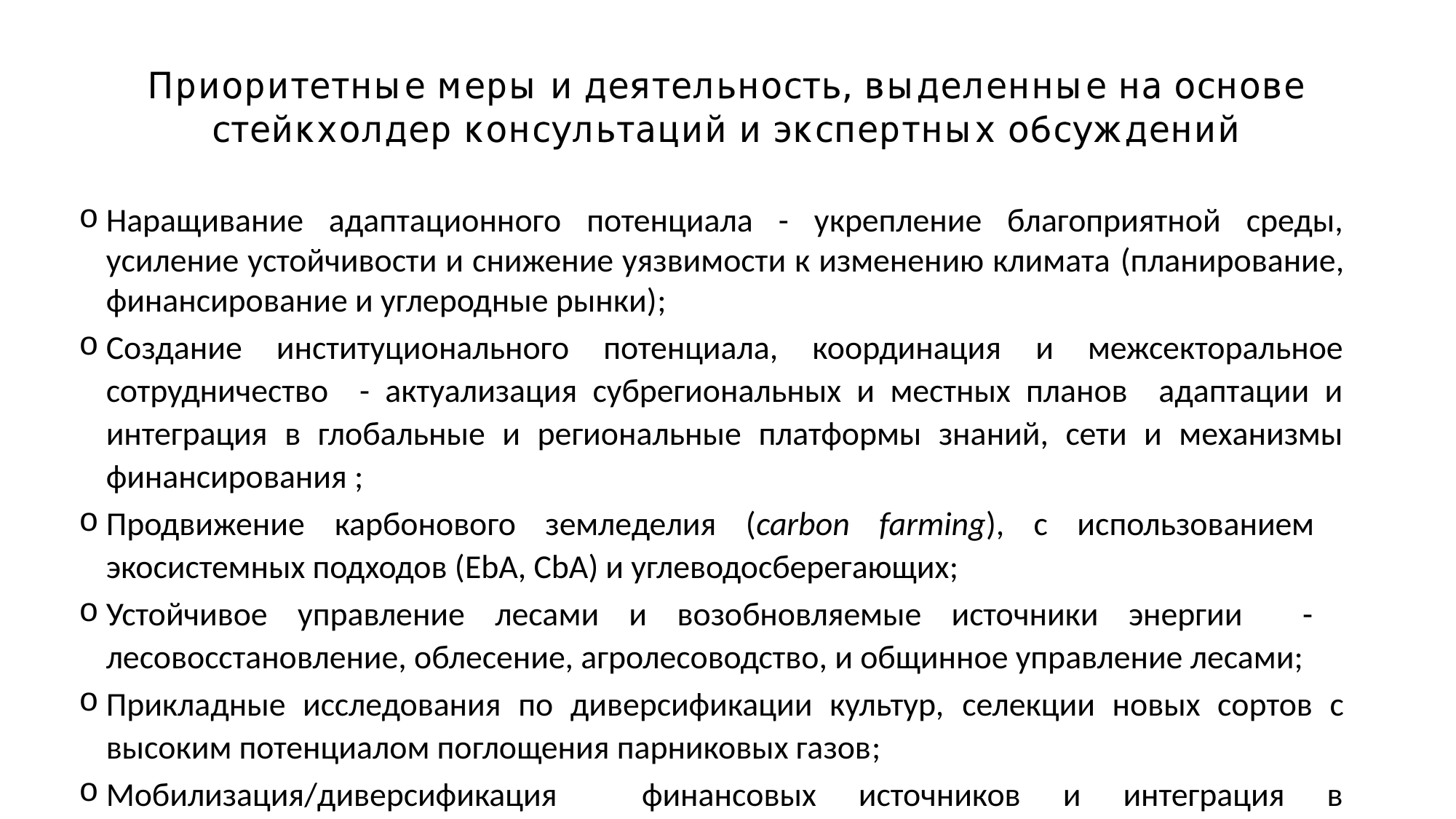

# Приоритетные меры и деятельность, выделенные на основе стейкхолдер консультаций и экспертных обсуждений
Наращивание адаптационного потенциала - укрепление благоприятной среды, усиление устойчивости и снижение уязвимости к изменению климата (планирование, финансирование и углеродные рынки);
Создание институционального потенциала, координация и межсекторальное сотрудничество  - актуализация субрегиональных и местных планов  адаптации и интеграция в глобальные и региональные платформы знаний, сети и механизмы финансирования ;
Продвижение карбонового земледелия (carbon farming), с использованием  экосистемных подходов (EbA, CbA) и углеводосберегающих;
Устойчивое управление лесами и возобновляемые источники энергии  -  лесовосстановление, облесение, агролесоводство, и общинное управление лесами;
Прикладные исследования по диверсификации культур, селекции новых сортов с высоким потенциалом поглощения парниковых газов;
Мобилизация/диверсификация  финансовых источников и интеграция в климатическое финансирование предупреждающих/упреждающих  мер адаптации;
Создание региональной платформы  обмена знаниями  в целях повышения  resilience pasture management и связыванию углерода.